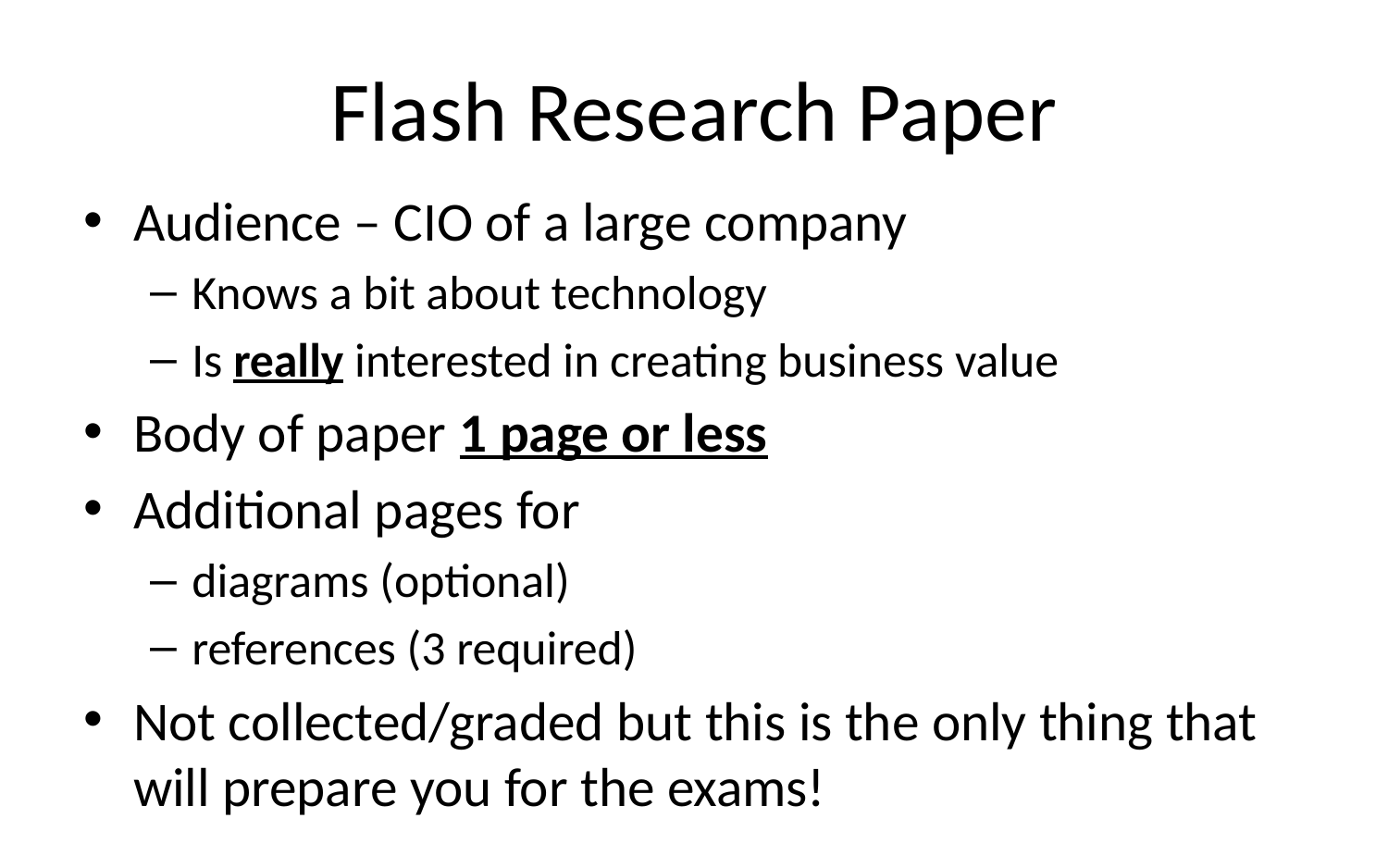

# Flash Research Paper
Audience – CIO of a large company
Knows a bit about technology
Is really interested in creating business value
Body of paper 1 page or less
Additional pages for
diagrams (optional)
references (3 required)
Not collected/graded but this is the only thing that will prepare you for the exams!